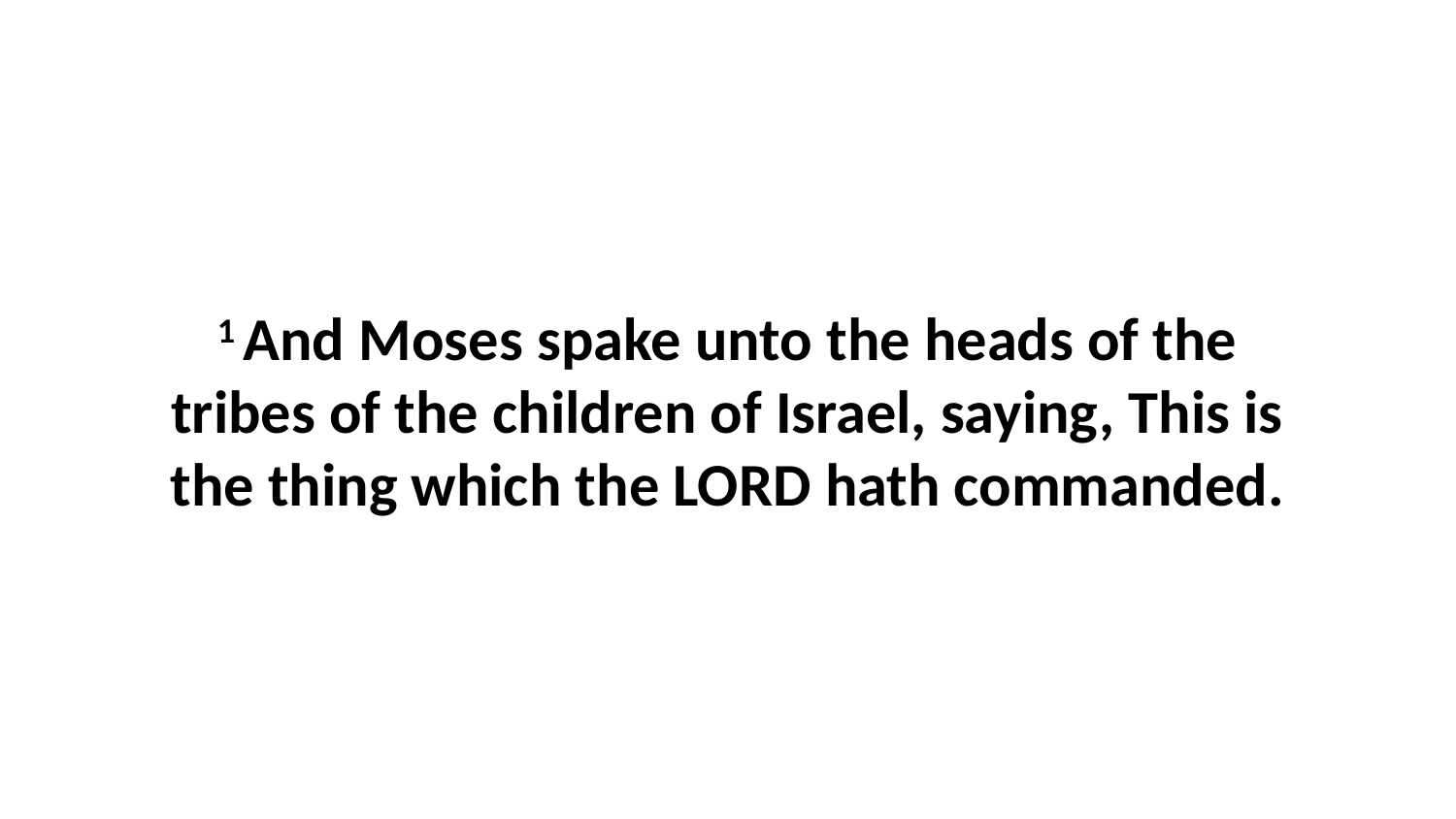

1 And Moses spake unto the heads of the tribes of the children of Israel, saying, This is the thing which the LORD hath commanded.